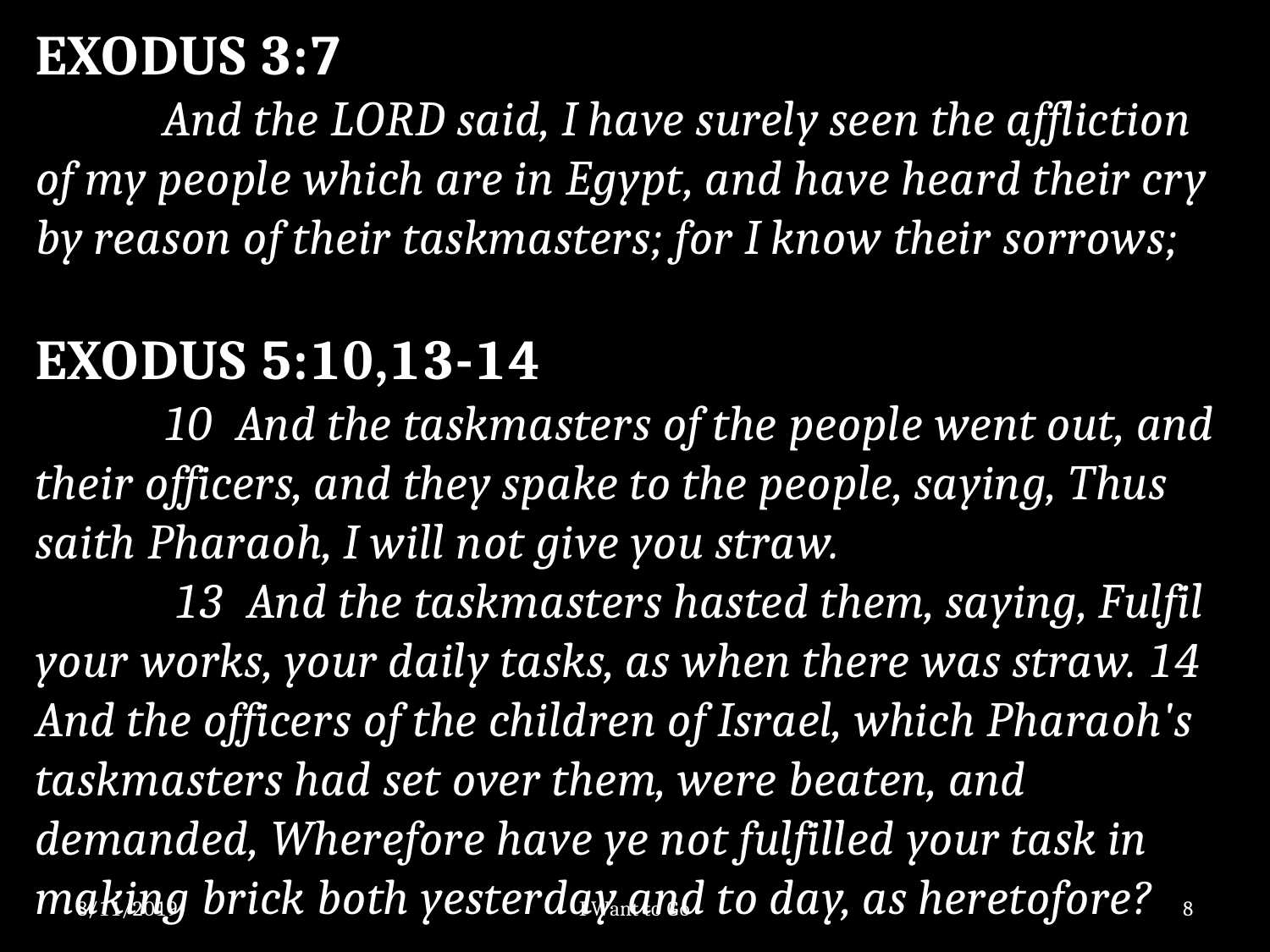

EXODUS 3:7
	And the LORD said, I have surely seen the affliction of my people which are in Egypt, and have heard their cry by reason of their taskmasters; for I know their sorrows;

EXODUS 5:10,13-14
	10  And the taskmasters of the people went out, and their officers, and they spake to the people, saying, Thus saith Pharaoh, I will not give you straw.
	 13  And the taskmasters hasted them, saying, Fulfil your works, your daily tasks, as when there was straw. 14  And the officers of the children of Israel, which Pharaoh's taskmasters had set over them, were beaten, and demanded, Wherefore have ye not fulfilled your task in making brick both yesterday and to day, as heretofore?
8/11/2019
I Want to Go
8